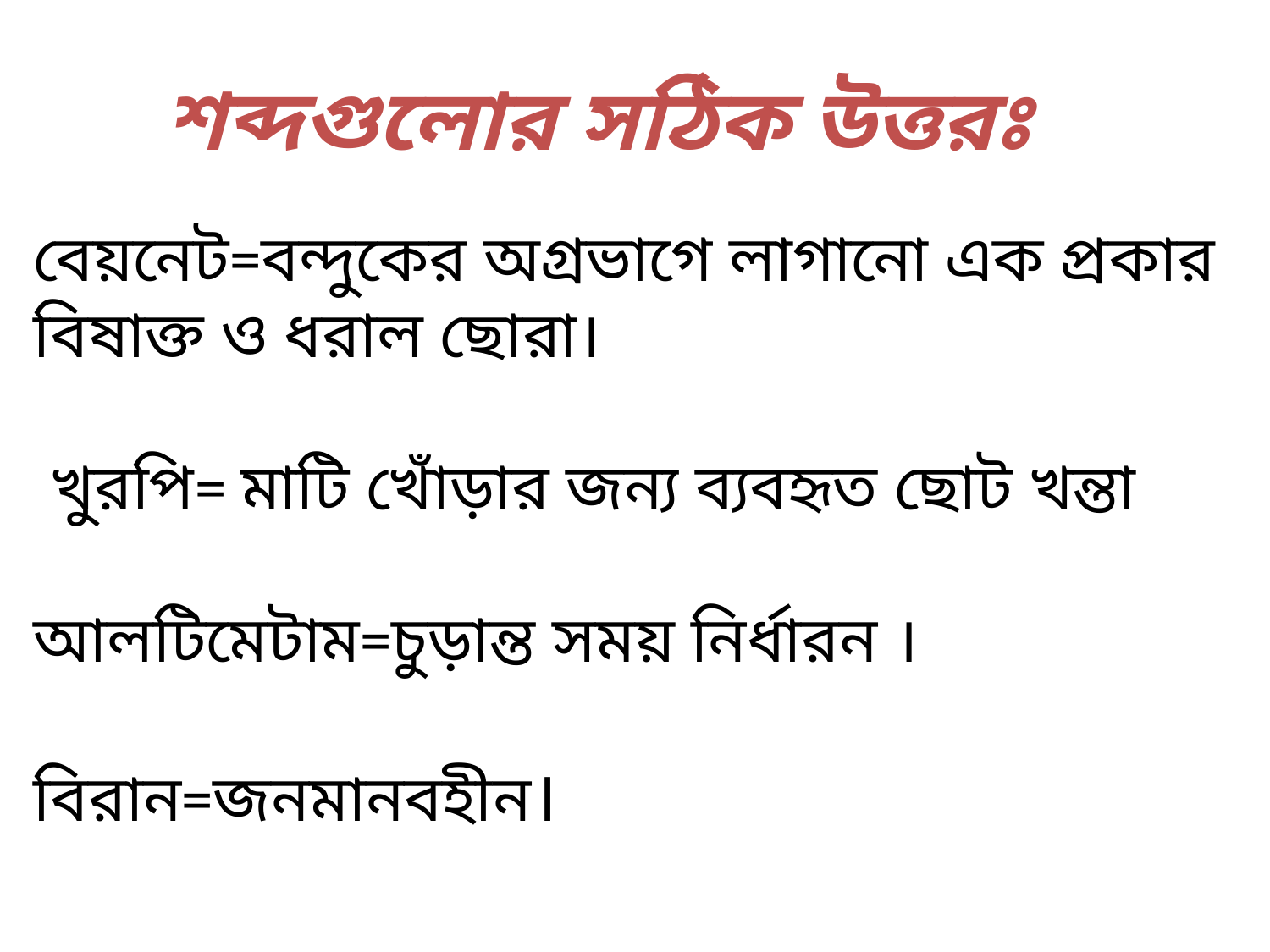

শব্দগুলোর সঠিক উত্তরঃ
বেয়নেট=বন্দুকের অগ্রভাগে লাগানো এক প্রকার বিষাক্ত ও ধরাল ছোরা।

 খুরপি= মাটি খোঁড়ার জন্য ব্যবহৃত ছোট খন্তা

আলটিমেটাম=চুড়ান্ত সময় নির্ধারন ।

বিরান=জনমানবহীন।